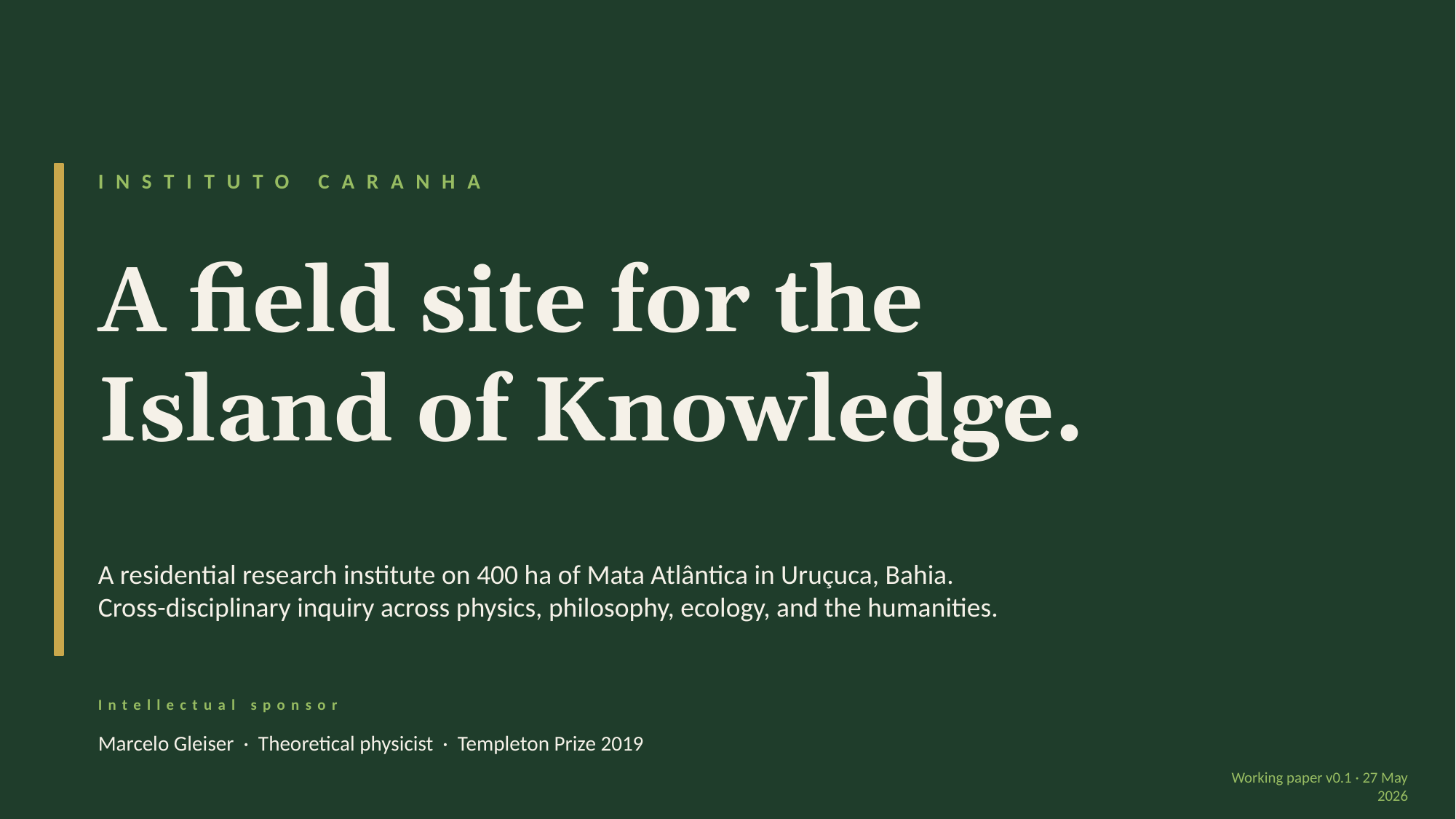

INSTITUTO CARANHA

A field site for the
Island of Knowledge.
A residential research institute on 400 ha of Mata Atlântica in Uruçuca, Bahia.
Cross-disciplinary inquiry across physics, philosophy, ecology, and the humanities.
Intellectual sponsor
Marcelo Gleiser  ·  Theoretical physicist  ·  Templeton Prize 2019
Working paper v0.1 · 27 May 2026